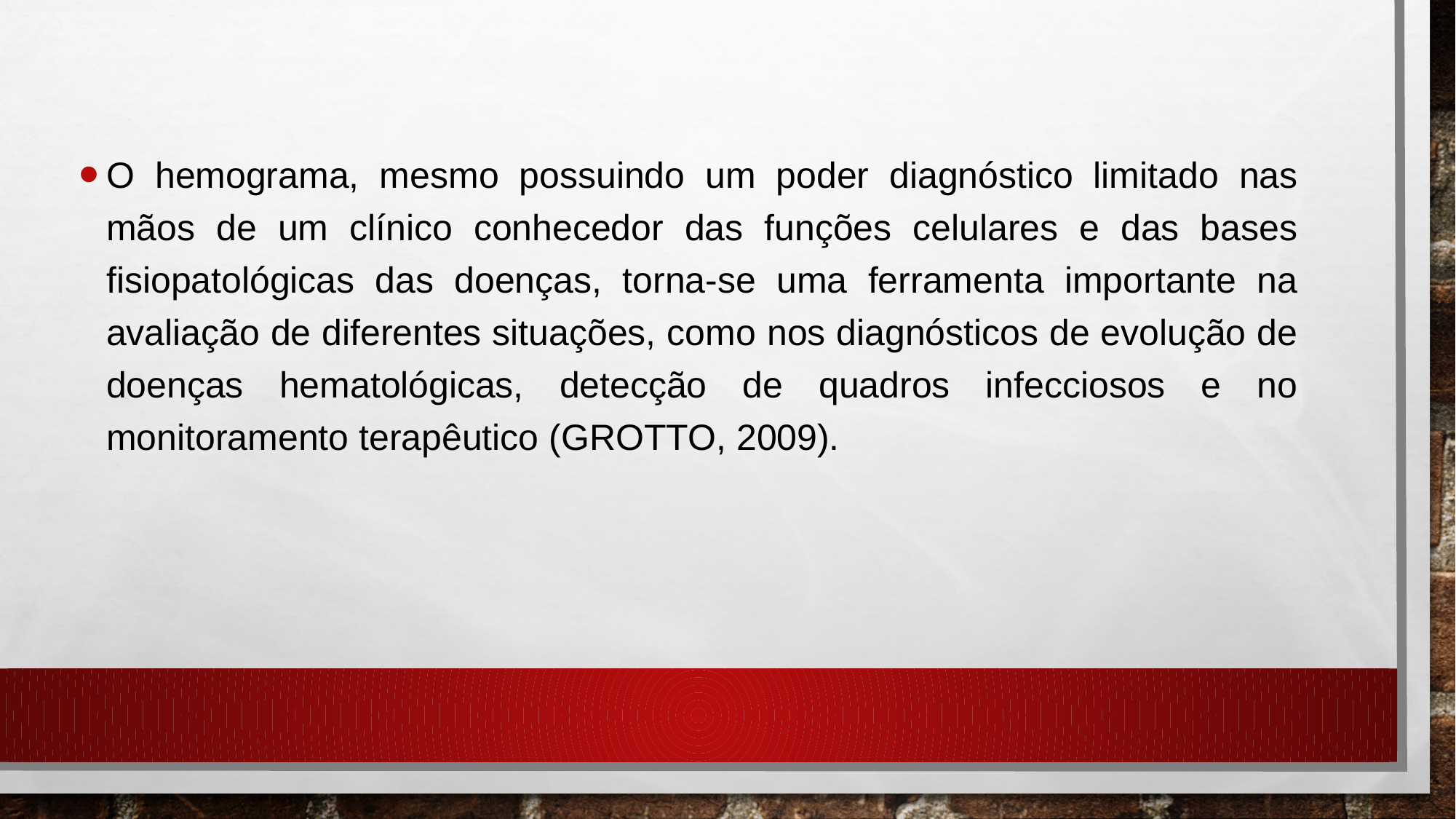

O hemograma, mesmo possuindo um poder diagnóstico limitado nas mãos de um clínico conhecedor das funções celulares e das bases fisiopatológicas das doenças, torna-se uma ferramenta importante na avaliação de diferentes situações, como nos diagnósticos de evolução de doenças hematológicas, detecção de quadros infecciosos e no monitoramento terapêutico (GROTTO, 2009).